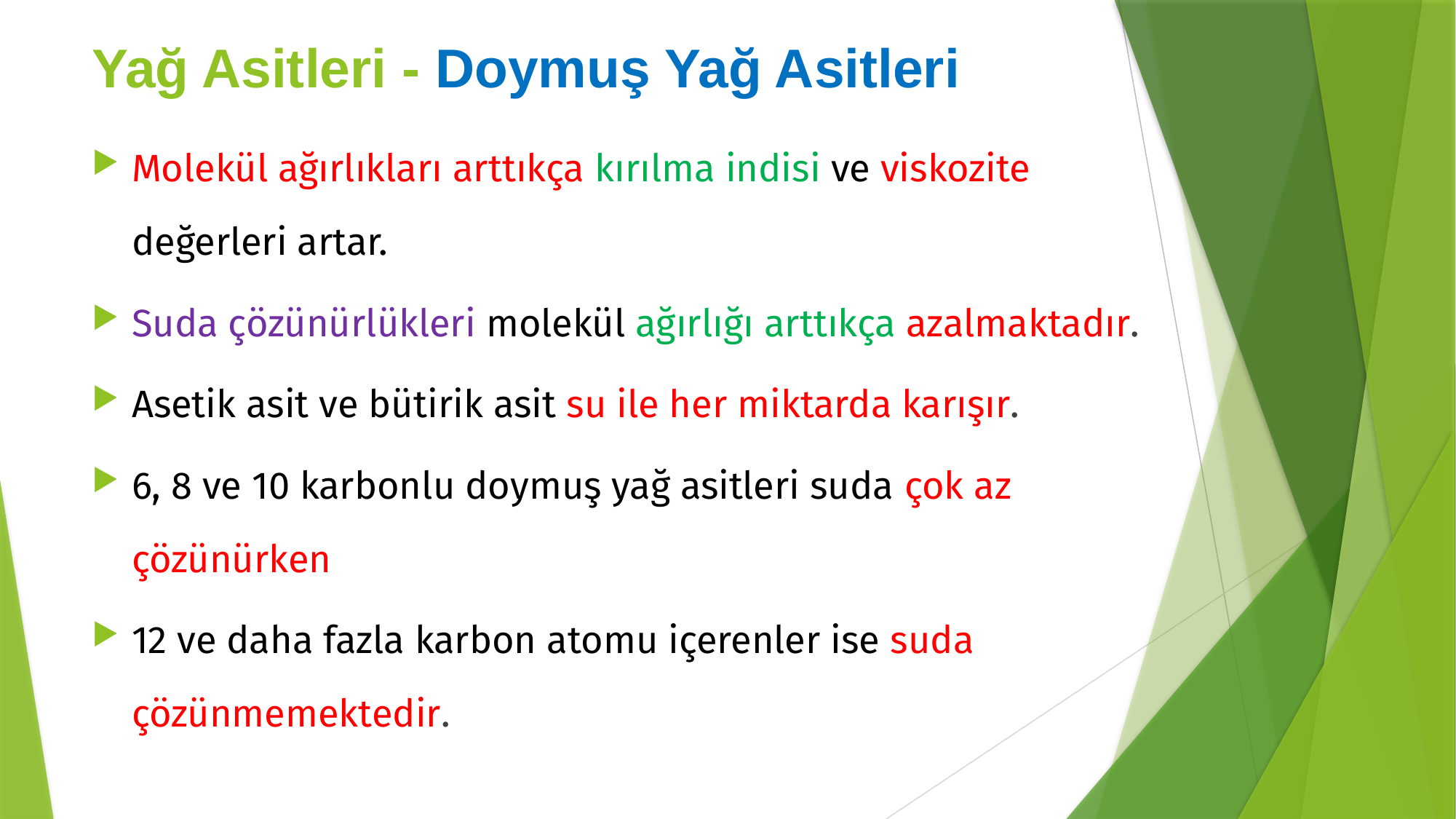

Yağ Asitleri - Doymuş Yağ Asitleri
Molekül ağırlıkları arttıkça kırılma indisi ve viskozite değerleri artar.
Suda çözünürlükleri molekül ağırlığı arttıkça azalmaktadır.
Asetik asit ve bütirik asit su ile her miktarda karışır.
6, 8 ve 10 karbonlu doymuş yağ asitleri suda çok az çözünürken
12 ve daha fazla karbon atomu içerenler ise suda çözünmemektedir.